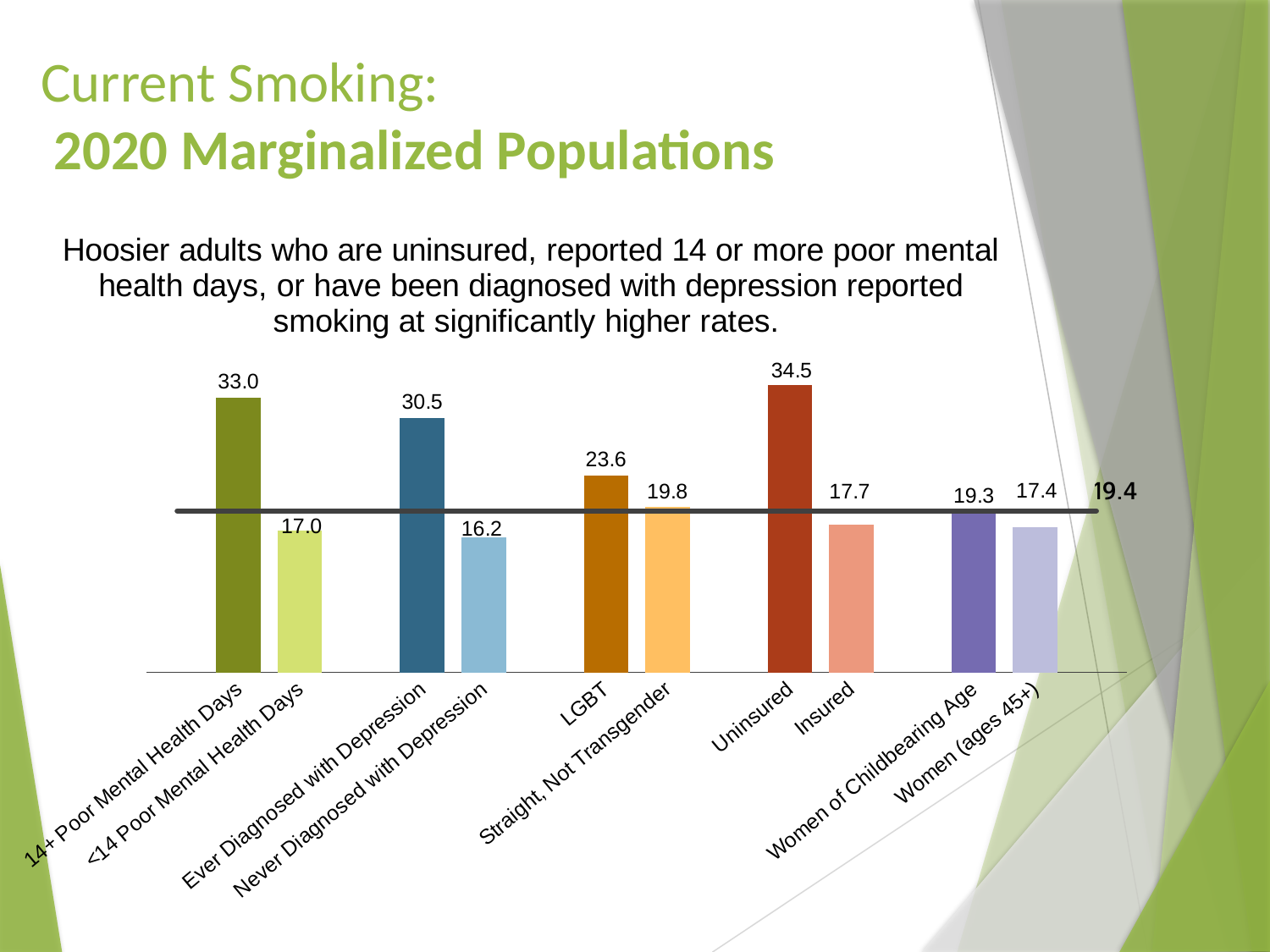

# Current Smoking: 2020 Marginalized Populations

### Chart: Hoosier adults who are uninsured, reported 14 or more poor mental health days, or have been diagnosed with depression reported smoking at significantly higher rates.

| Category |  |  |
|---|---|---|
|  | None | 19.4 |
| 14+ Poor Mental Health Days | 33.0 | 19.4 |
| <14 Poor Mental Health Days | 16.97 | 19.4 |
|  | None | 19.4 |
| Ever Diagnosed with Depression | 30.5 | 19.4 |
| Never Diagnosed with Depression | 16.2 | 19.4 |
|  | None | 19.4 |
| LGBT | 23.6 | 19.4 |
| Straight, Not Transgender | 19.8 | 19.4 |
|  | None | 19.4 |
| Uninsured | 34.5 | 19.4 |
| Insured | 17.7 | 19.4 |
|  | None | 19.4 |
| Women of Childbearing Age | 19.3 | 19.4 |
| Women (ages 45+) | 17.4 | 19.4 |